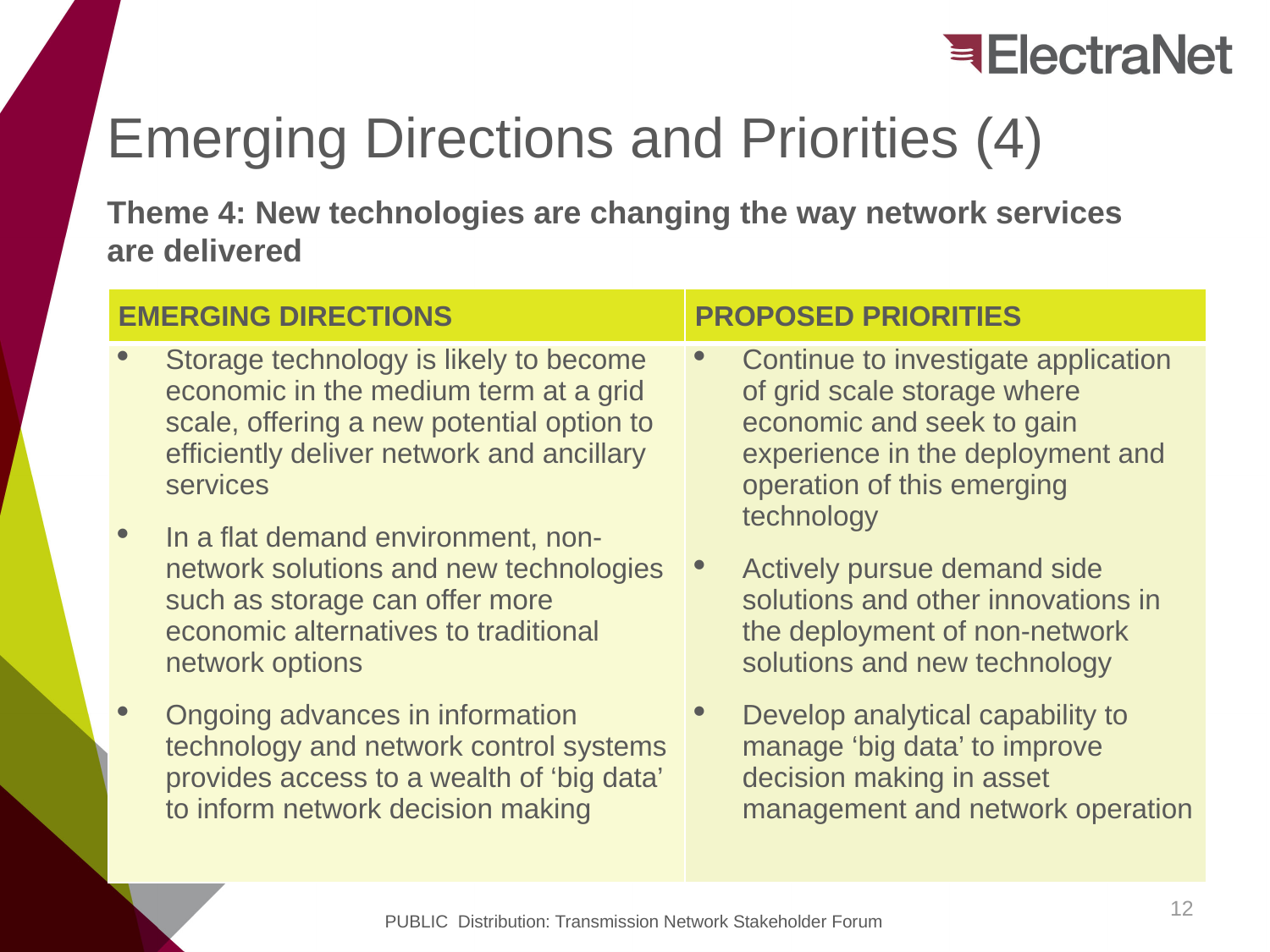

# Emerging Directions and Priorities (4)
Theme 4: New technologies are changing the way network services are delivered
| EMERGING DIRECTIONS | PROPOSED PRIORITIES |
| --- | --- |
| Storage technology is likely to become economic in the medium term at a grid scale, offering a new potential option to efficiently deliver network and ancillary services In a flat demand environment, non-network solutions and new technologies such as storage can offer more economic alternatives to traditional network options Ongoing advances in information technology and network control systems provides access to a wealth of ‘big data’ to inform network decision making | Continue to investigate application of grid scale storage where economic and seek to gain experience in the deployment and operation of this emerging technology Actively pursue demand side solutions and other innovations in the deployment of non-network solutions and new technology Develop analytical capability to manage ‘big data’ to improve decision making in asset management and network operation |
12